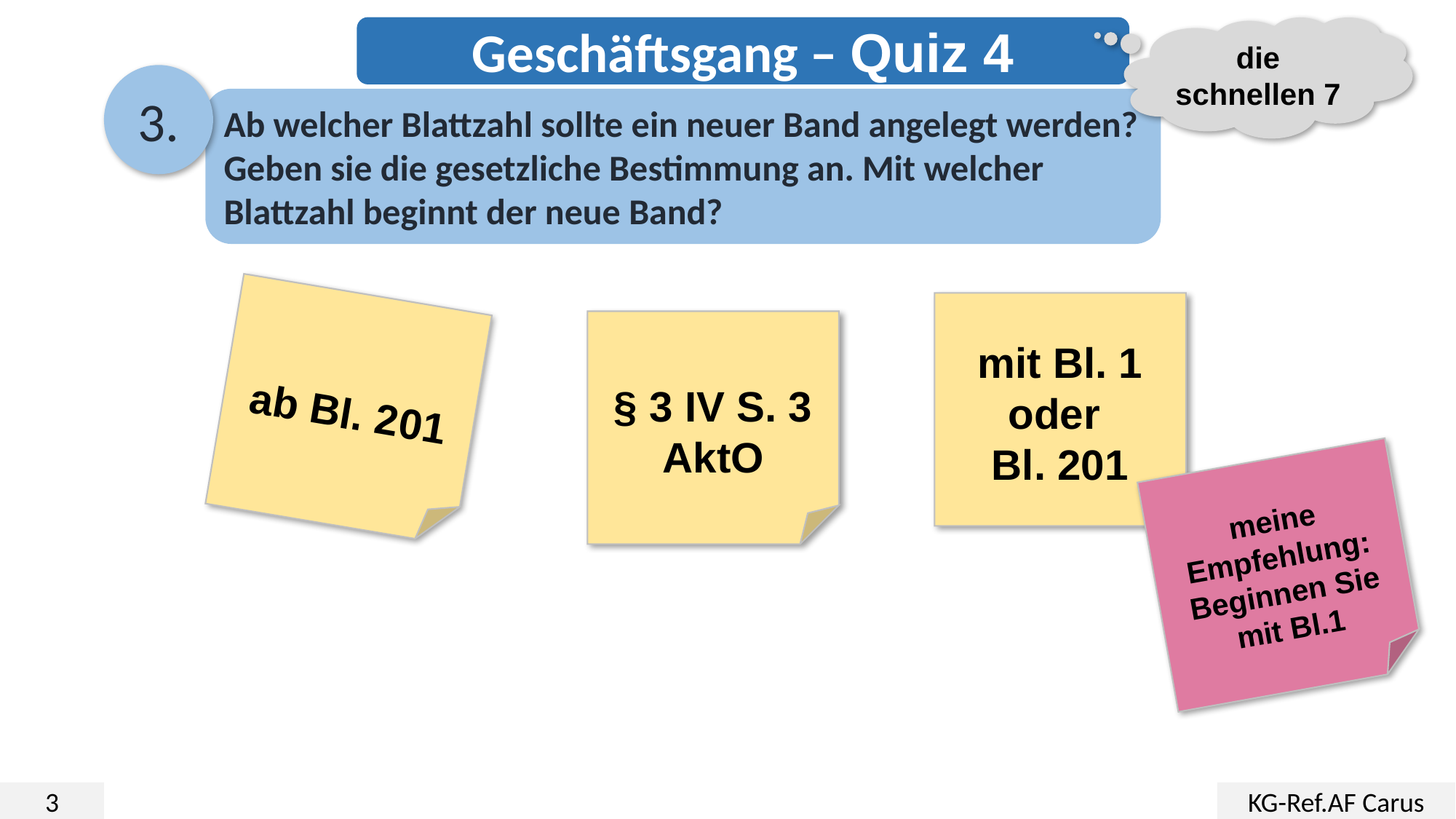

Geschäftsgang – Quiz 4
die schnellen 7
3.
Ab welcher Blattzahl sollte ein neuer Band angelegt werden?
Geben sie die gesetzliche Bestimmung an. Mit welcher Blattzahl beginnt der neue Band?

ab Bl. 201

mit Bl. 1
oder
Bl. 201

§ 3 IV S. 3 AktO

meine Empfehlung: Beginnen Sie mit Bl.1
3
KG-Ref.AF Carus